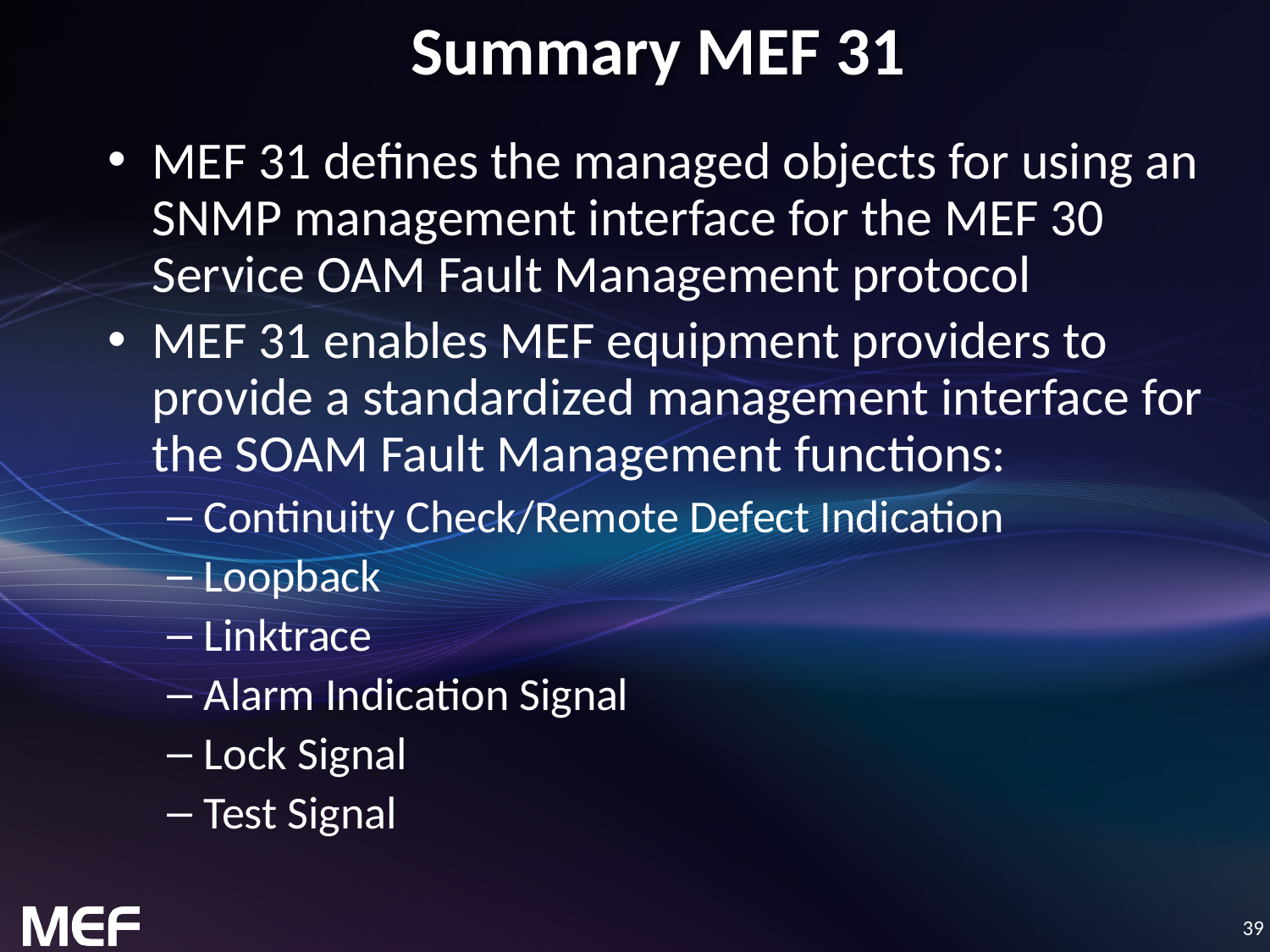

Summary MEF 31
MEF 31 defines the managed objects for using an SNMP management interface for the MEF 30 Service OAM Fault Management protocol
MEF 31 enables MEF equipment providers to provide a standardized management interface for the SOAM Fault Management functions:
Continuity Check/Remote Defect Indication
Loopback
Linktrace
Alarm Indication Signal
Lock Signal
Test Signal